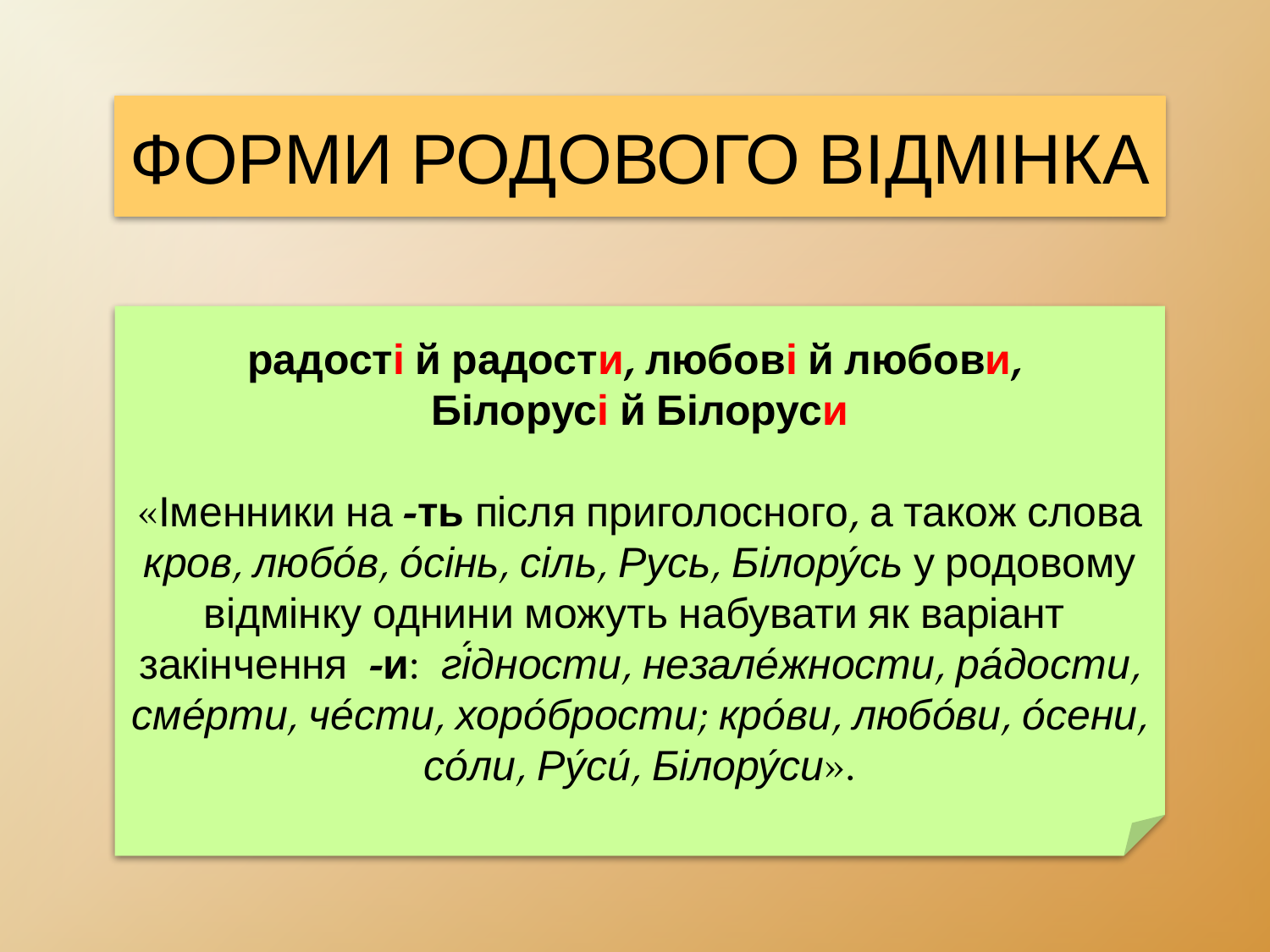

Форми родового відмінка
радості й радости, любові й любови,
Білорусі й Білоруси

«Іменники на -ть після приголосного, а також слова кров, любо́в, о́сінь, сіль, Русь, Білору́сь у родовому відмінку однини можуть набувати як варіант
закінчення  -и:  гі́дности, незале́жности, ра́дости, сме́рти, че́сти, хоро́брости; кро́ви, любо́ви, о́сени, со́ли, Ру́си́, Білору́си».